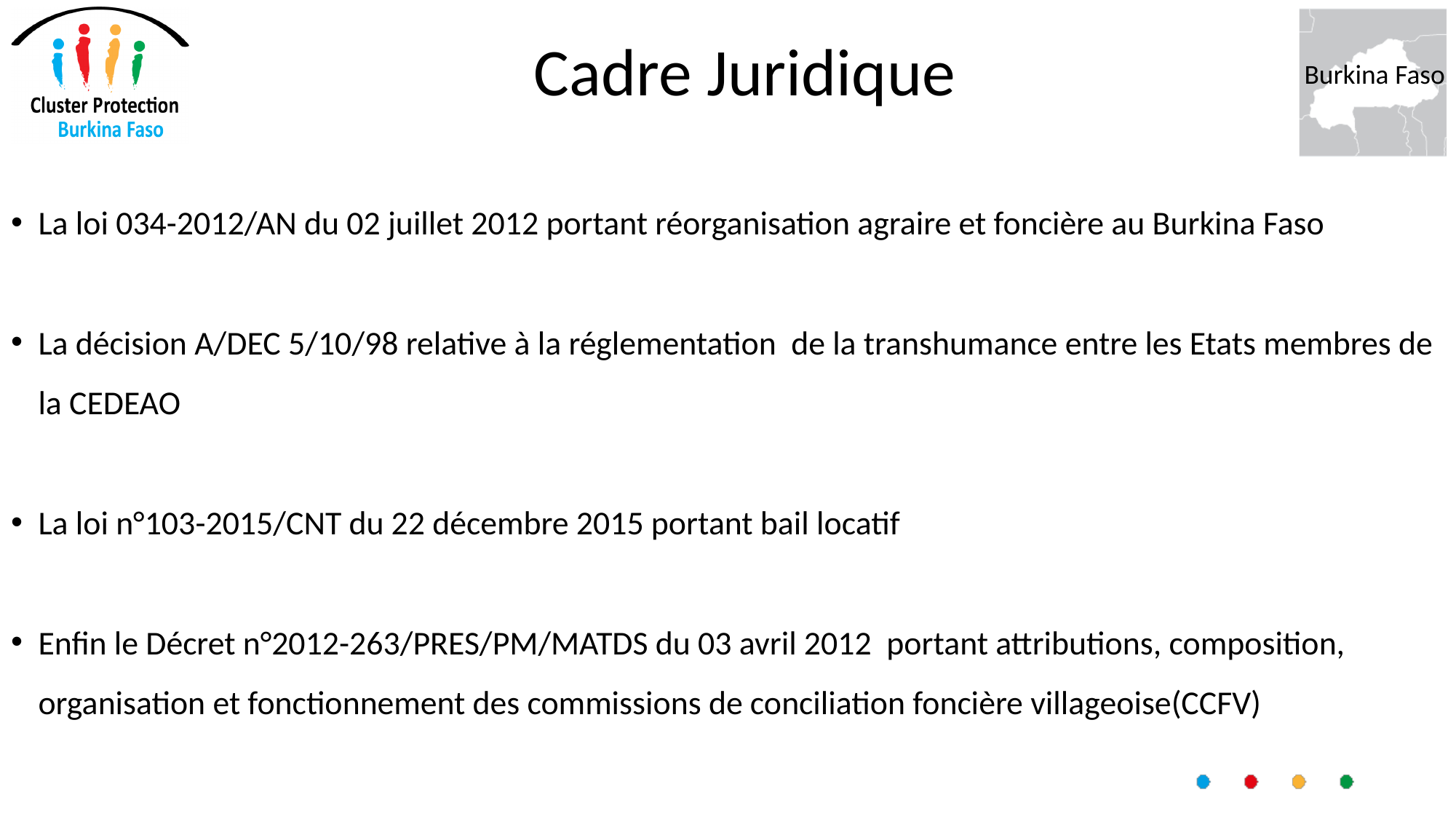

# Cadre Juridique
La loi 034-2012/AN du 02 juillet 2012 portant réorganisation agraire et foncière au Burkina Faso

La décision A/DEC 5/10/98 relative à la réglementation  de la transhumance entre les Etats membres de la CEDEAO

La loi n°103-2015/CNT du 22 décembre 2015 portant bail locatif

Enfin le Décret n°2012-263/PRES/PM/MATDS du 03 avril 2012  portant attributions, composition, organisation et fonctionnement des commissions de conciliation foncière villageoise(CCFV)